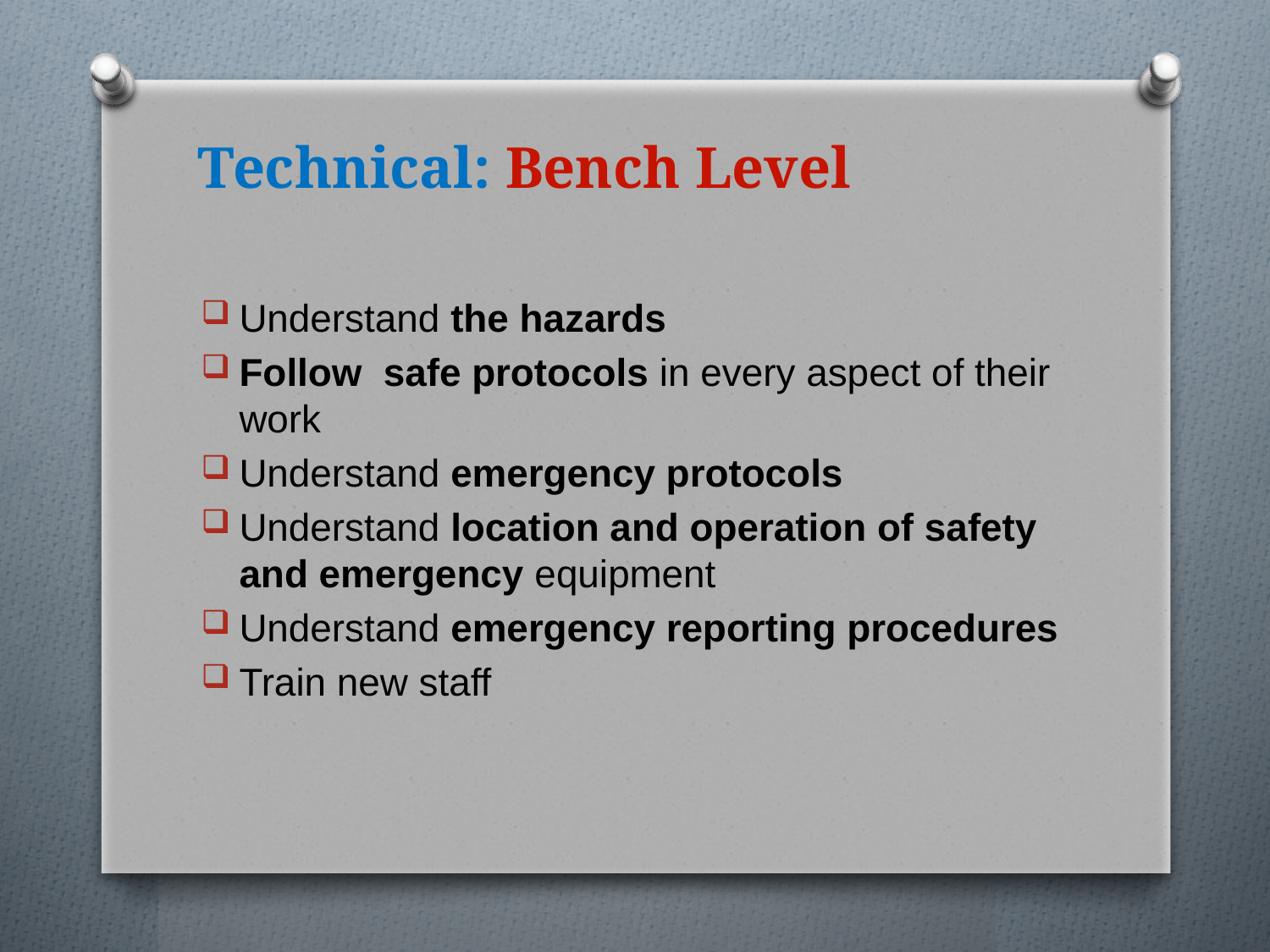

# Technical: Bench Level

Understand the hazards
Follow  safe protocols in every aspect of their work
Understand emergency protocols
Understand location and operation of safety and emergency equipment
Understand emergency reporting procedures
Train new staff